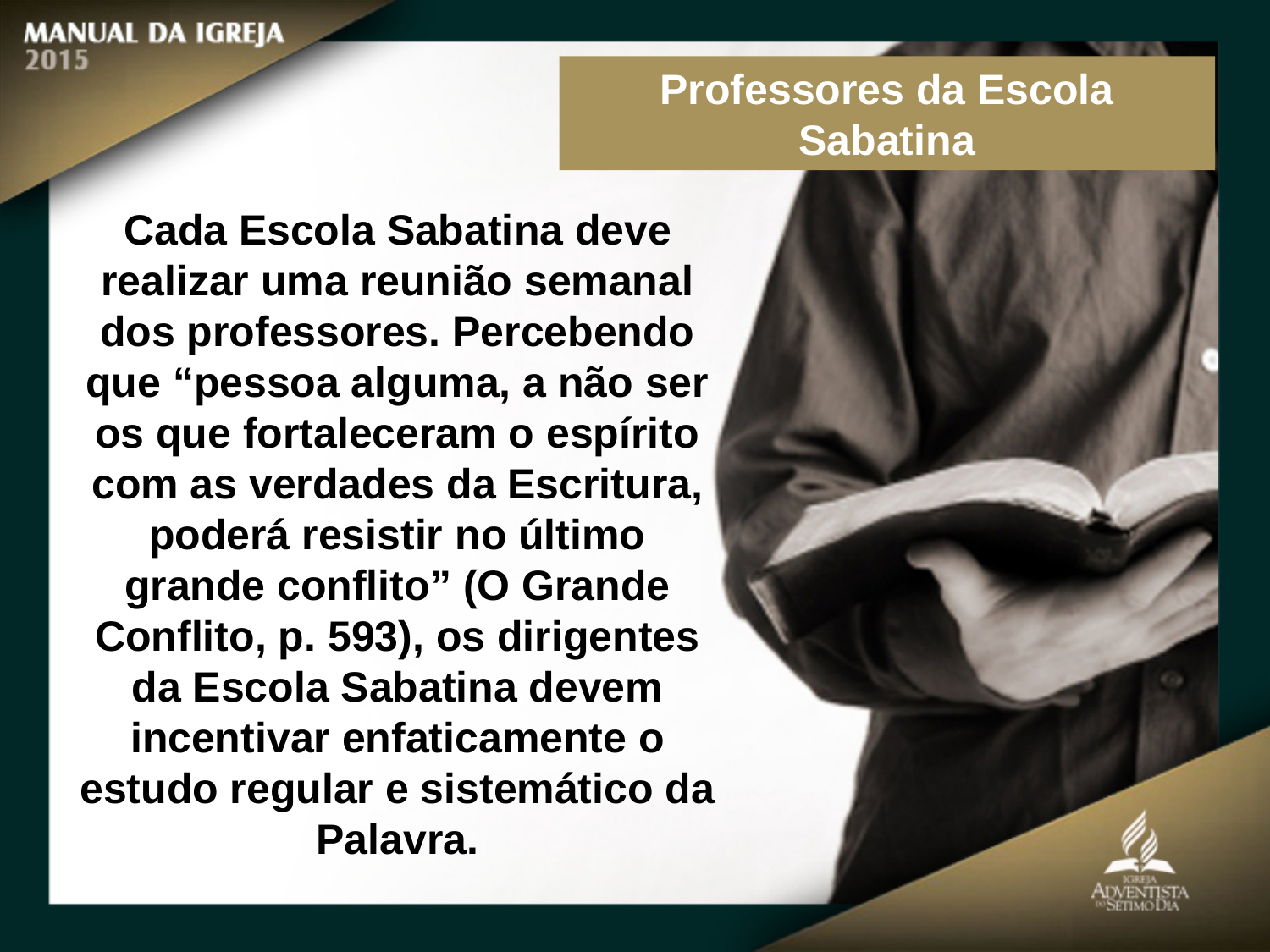

Professores da Escola Sabatina
Cada Escola Sabatina deve realizar uma reunião semanal dos professores. Percebendo que “pessoa alguma, a não ser os que fortaleceram o espírito
com as verdades da Escritura, poderá resistir no último grande conflito” (O Grande Conflito, p. 593), os dirigentes da Escola Sabatina devem incentivar enfaticamente o estudo regular e sistemático da Palavra.